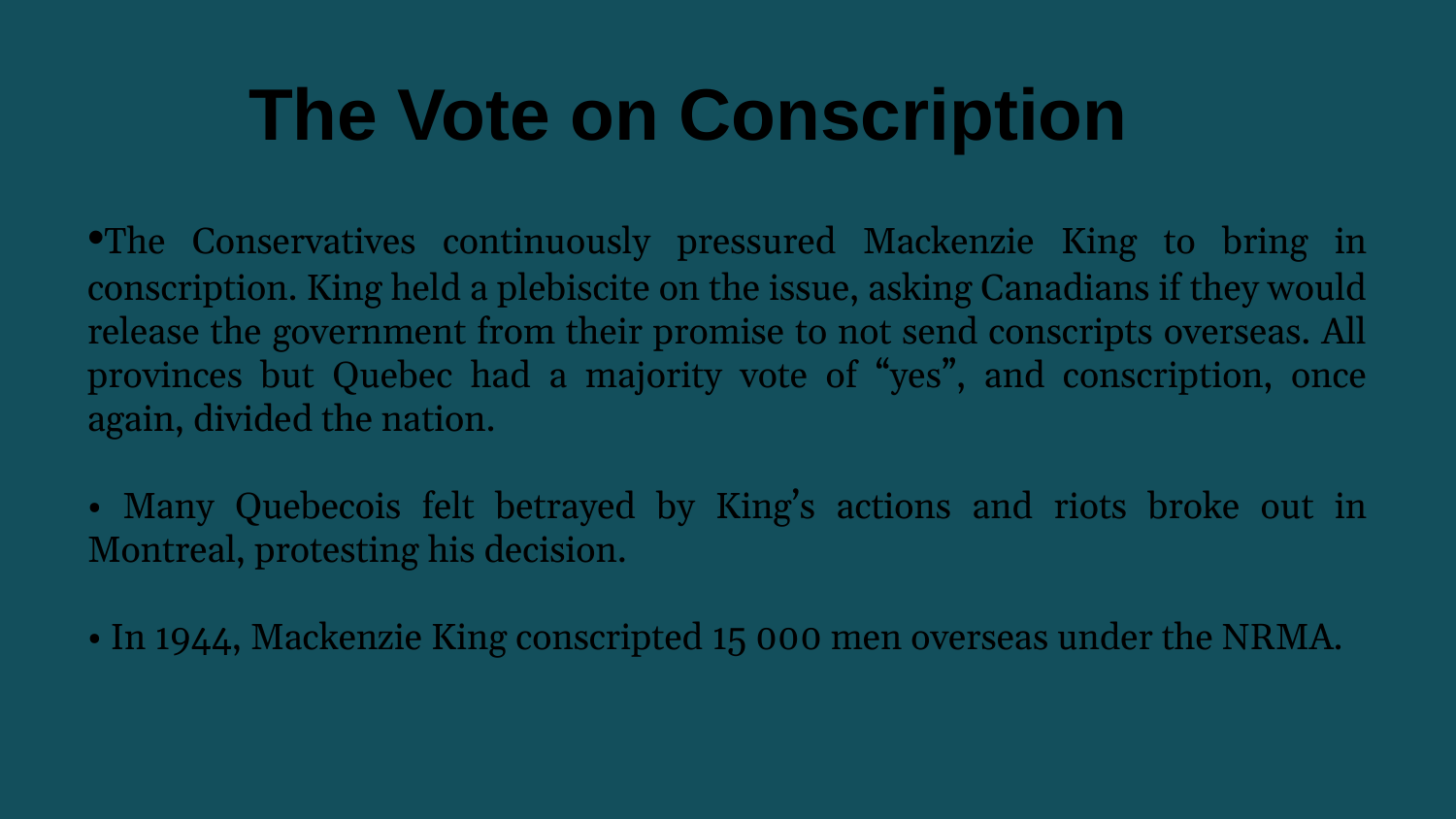

# The Vote on Conscription
•The Conservatives continuously pressured Mackenzie King to bring in conscription. King held a plebiscite on the issue, asking Canadians if they would release the government from their promise to not send conscripts overseas. All provinces but Quebec had a majority vote of “yes”, and conscription, once again, divided the nation.

• Many Quebecois felt betrayed by King’s actions and riots broke out in Montreal, protesting his decision.

• In 1944, Mackenzie King conscripted 15 000 men overseas under the NRMA.